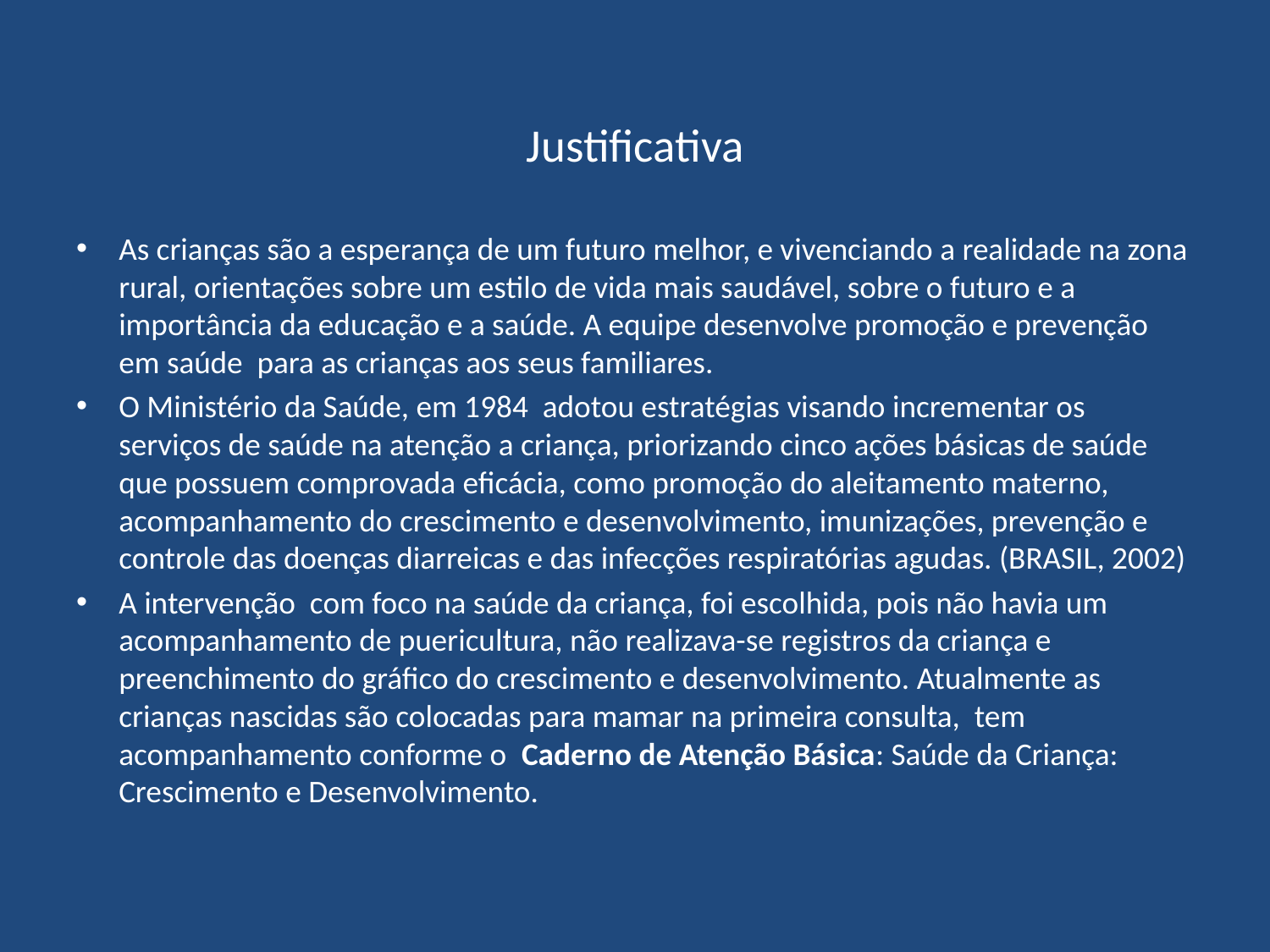

# Justificativa
As crianças são a esperança de um futuro melhor, e vivenciando a realidade na zona rural, orientações sobre um estilo de vida mais saudável, sobre o futuro e a importância da educação e a saúde. A equipe desenvolve promoção e prevenção em saúde  para as crianças aos seus familiares.
O Ministério da Saúde, em 1984  adotou estratégias visando incrementar os serviços de saúde na atenção a criança, priorizando cinco ações básicas de saúde que possuem comprovada eficácia, como promoção do aleitamento materno, acompanhamento do crescimento e desenvolvimento, imunizações, prevenção e controle das doenças diarreicas e das infecções respiratórias agudas. (BRASIL, 2002)
A intervenção  com foco na saúde da criança, foi escolhida, pois não havia um acompanhamento de puericultura, não realizava-se registros da criança e preenchimento do gráfico do crescimento e desenvolvimento. Atualmente as crianças nascidas são colocadas para mamar na primeira consulta,  tem acompanhamento conforme o  Caderno de Atenção Básica: Saúde da Criança: Crescimento e Desenvolvimento.